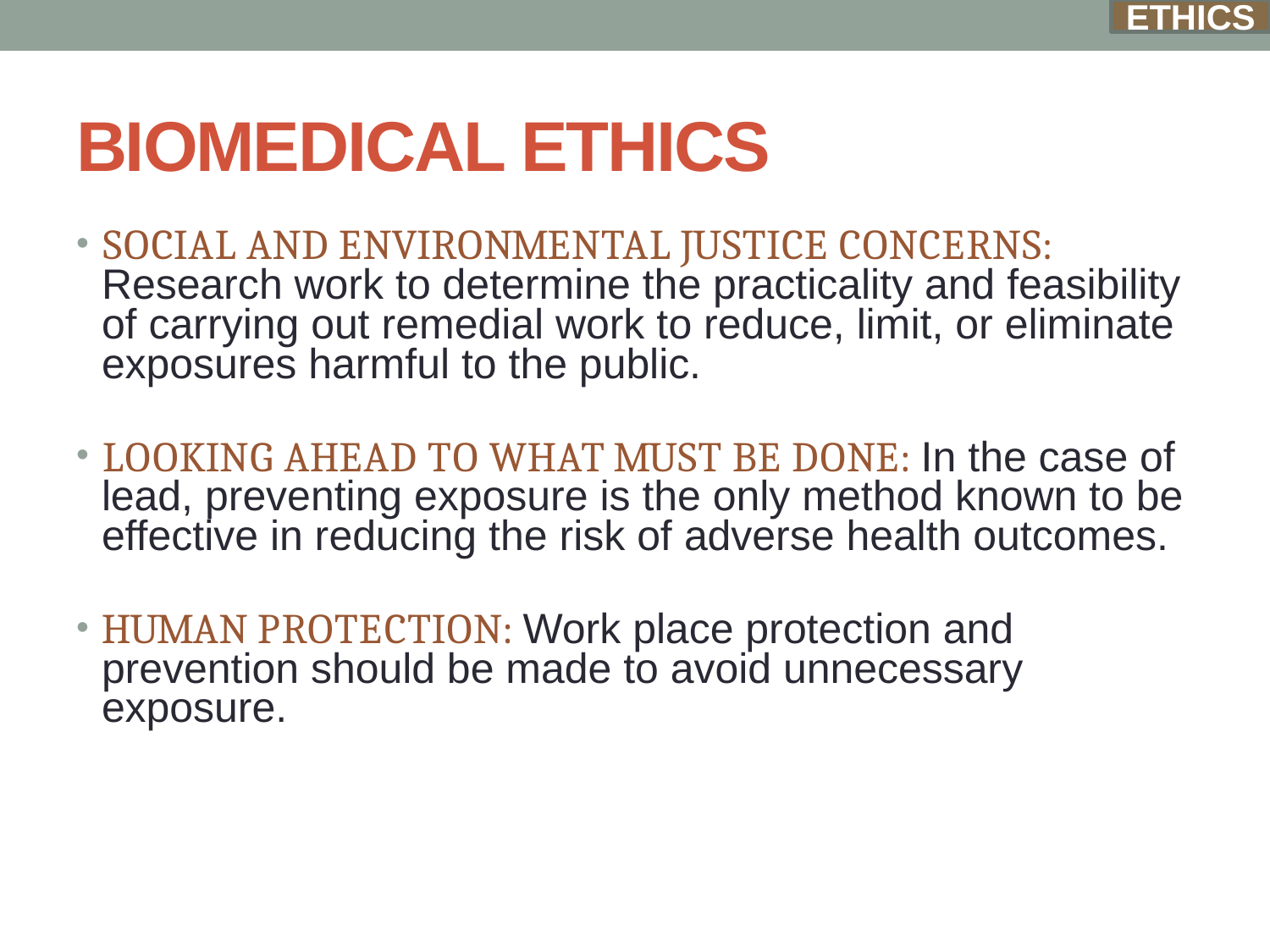

ETHICS
# BIOMEDICAL ETHICS
SOCIAL AND ENVIRONMENTAL JUSTICE CONCERNS: Research work to determine the practicality and feasibility of carrying out remedial work to reduce, limit, or eliminate exposures harmful to the public.
LOOKING AHEAD TO WHAT MUST BE DONE: In the case of lead, preventing exposure is the only method known to be effective in reducing the risk of adverse health outcomes.
HUMAN PROTECTION: Work place protection and prevention should be made to avoid unnecessary exposure.